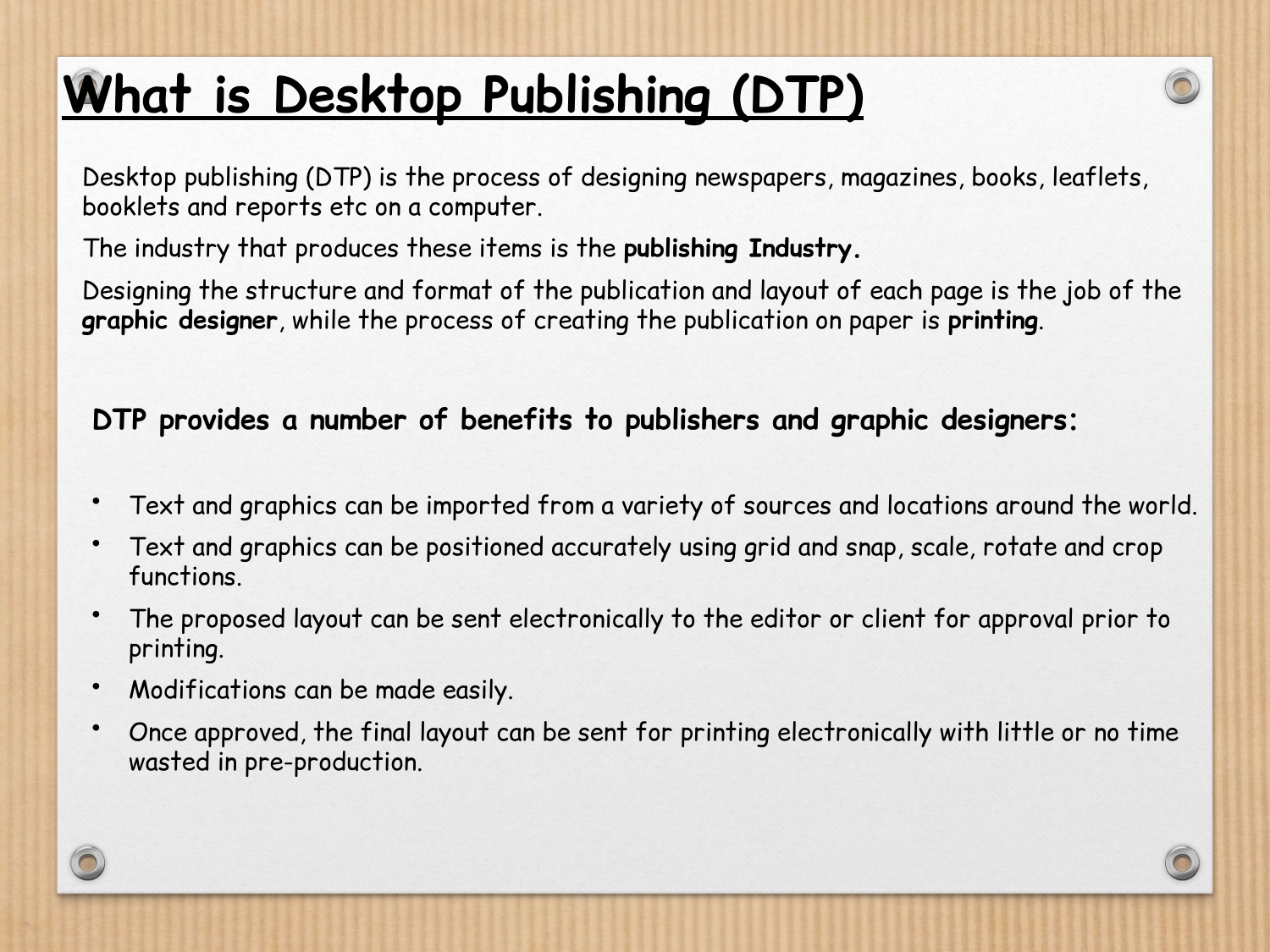

What is Desktop Publishing (DTP)
Desktop publishing (DTP) is the process of designing newspapers, magazines, books, leaflets, booklets and reports etc on a computer.
The industry that produces these items is the publishing Industry.
Designing the structure and format of the publication and layout of each page is the job of the graphic designer, while the process of creating the publication on paper is printing.

DTP provides a number of benefits to publishers and graphic designers:

Text and graphics can be imported from a variety of sources and locations around the world.
Text and graphics can be positioned accurately using grid and snap, scale, rotate and crop functions.
The proposed layout can be sent electronically to the editor or client for approval prior to printing.
Modifications can be made easily.
Once approved, the final layout can be sent for printing electronically with little or no time wasted in pre-production.